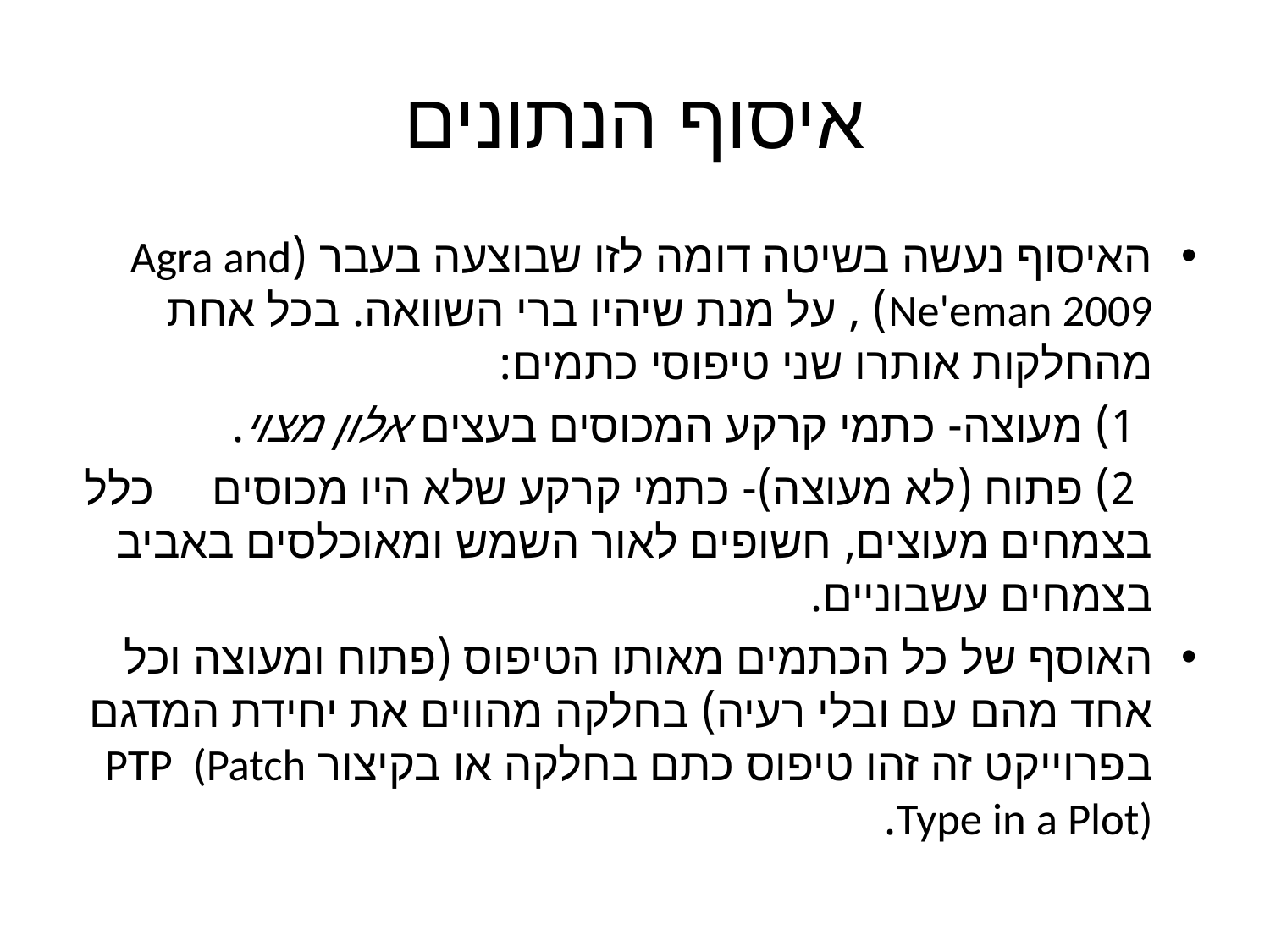

# איסוף הנתונים
האיסוף נעשה בשיטה דומה לזו שבוצעה בעבר (Agra and Ne'eman 2009) , על מנת שיהיו ברי השוואה. בכל אחת מהחלקות אותרו שני טיפוסי כתמים:
     1) מעוצה- כתמי קרקע המכוסים בעצים אלון מצוי.
     2) פתוח (לא מעוצה)- כתמי קרקע שלא היו מכוסים     כלל בצמחים מעוצים, חשופים לאור השמש ומאוכלסים באביב בצמחים עשבוניים.
האוסף של כל הכתמים מאותו הטיפוס (פתוח ומעוצה וכל אחד מהם עם ובלי רעיה) בחלקה מהווים את יחידת המדגם בפרוייקט זה זהו טיפוס כתם בחלקה או בקיצור PTP  (Patch Type in a Plot).